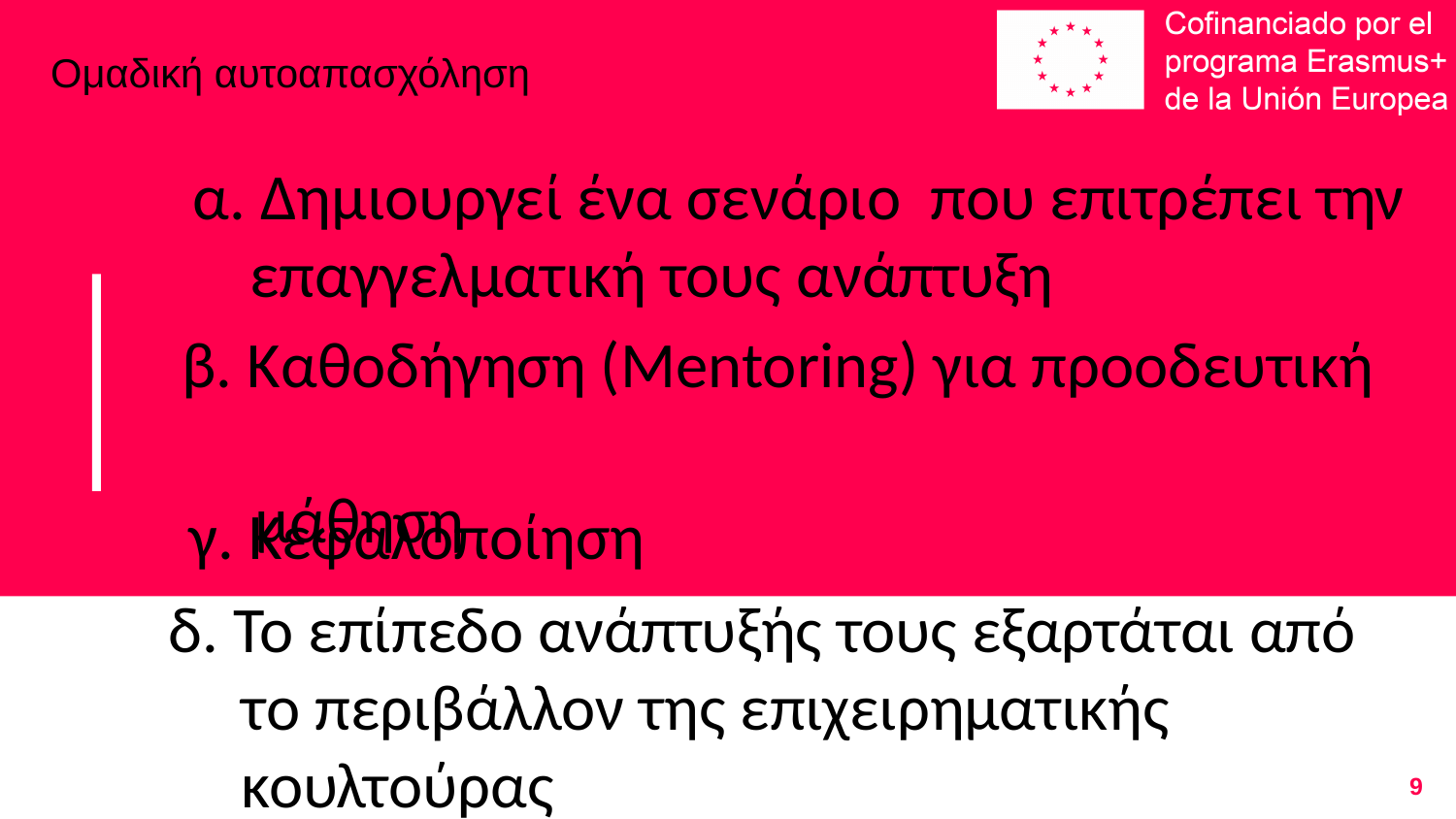

Ομαδική αυτοαπασχόληση
# α. Δημιουργεί ένα σενάριο  που επιτρέπει την επαγγελματική τους ανάπτυξη

β. Καθοδήγηση (Mentoring) για προοδευτική
     μάθηση
γ. Κεφαλοποίηση
δ. Το επίπεδο ανάπτυξής τους εξαρτάται από
     το περιβάλλον της επιχειρηματικής
     κουλτούρας
9